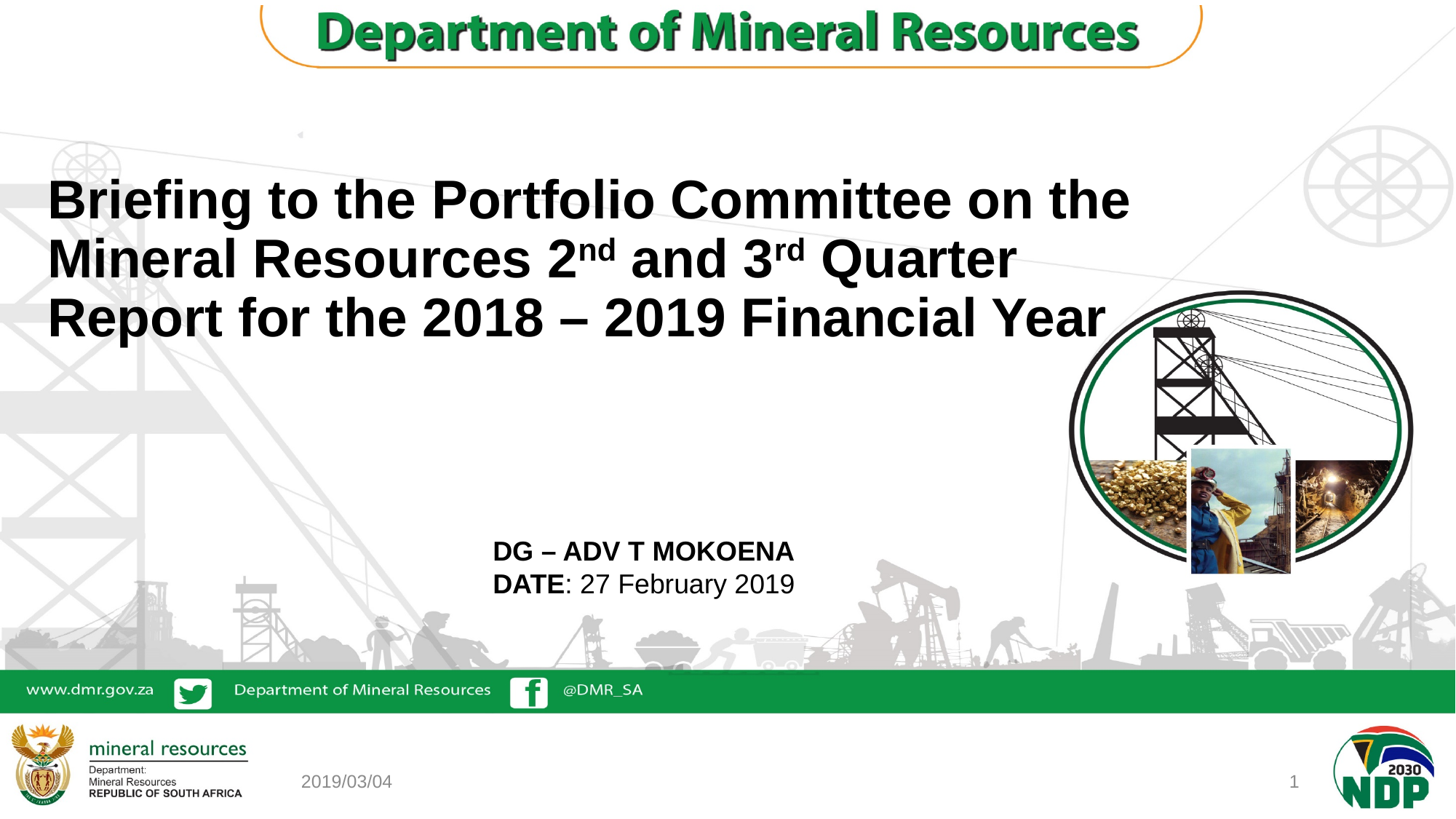

# Briefing to the Portfolio Committee on the Mineral Resources 2nd and 3rd Quarter Report for the 2018 – 2019 Financial Year

DG – ADV T MOKOENA
DATE: 27 February 2019
2019/03/04
1